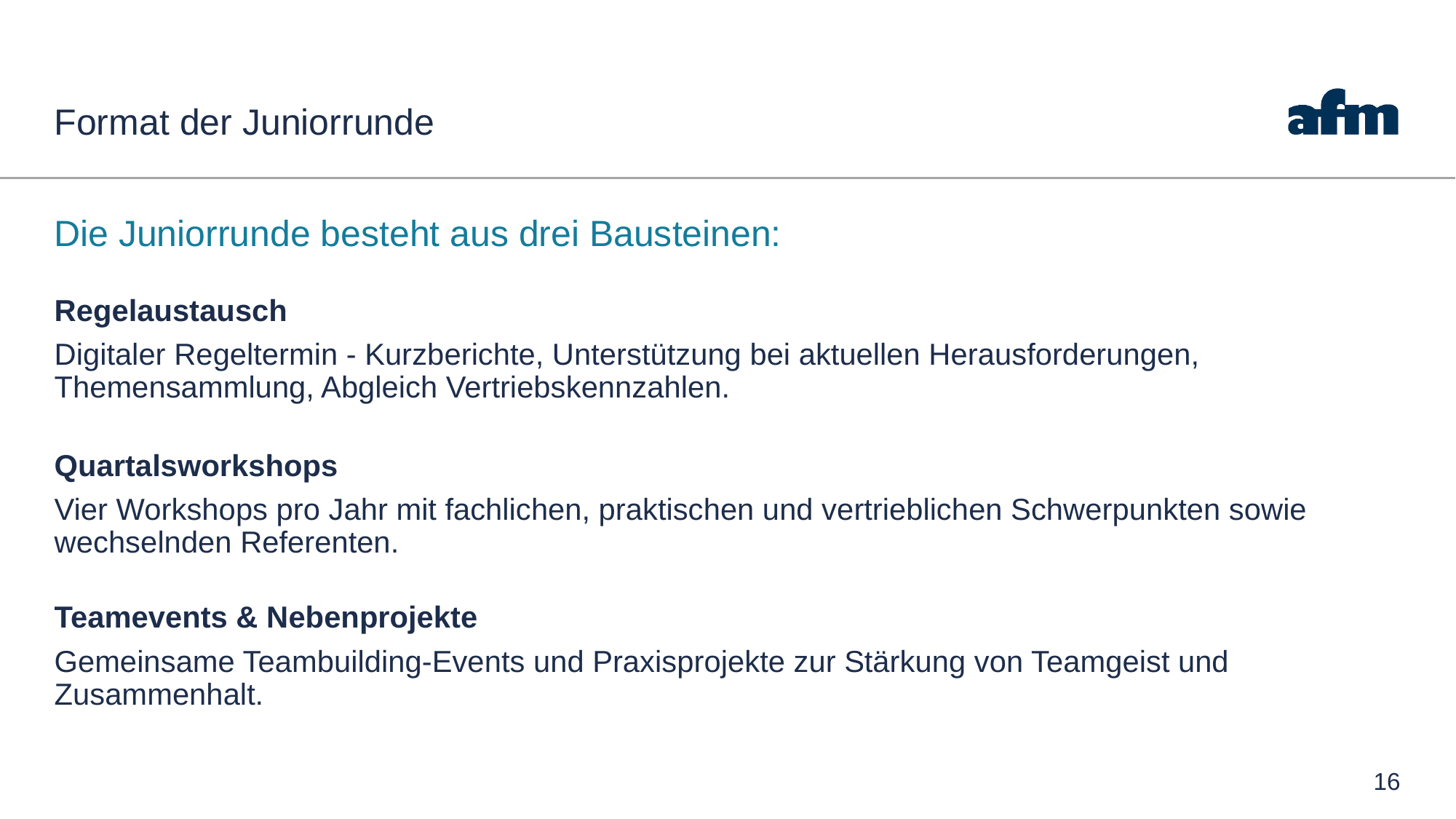

# Format der Juniorrunde
Die Juniorrunde besteht aus drei Bausteinen:
Regelaustausch
x
Digitaler Regeltermin - Kurzberichte, Unterstützung bei aktuellen Herausforderungen, Themensammlung, Abgleich Vertriebskennzahlen.
Quartalsworkshops
x
Vier Workshops pro Jahr mit fachlichen, praktischen und vertrieblichen Schwerpunkten sowie wechselnden Referenten.
Teamevents & Nebenprojekte
x
Gemeinsame Teambuilding-Events und Praxisprojekte zur Stärkung von Teamgeist und Zusammenhalt.

16